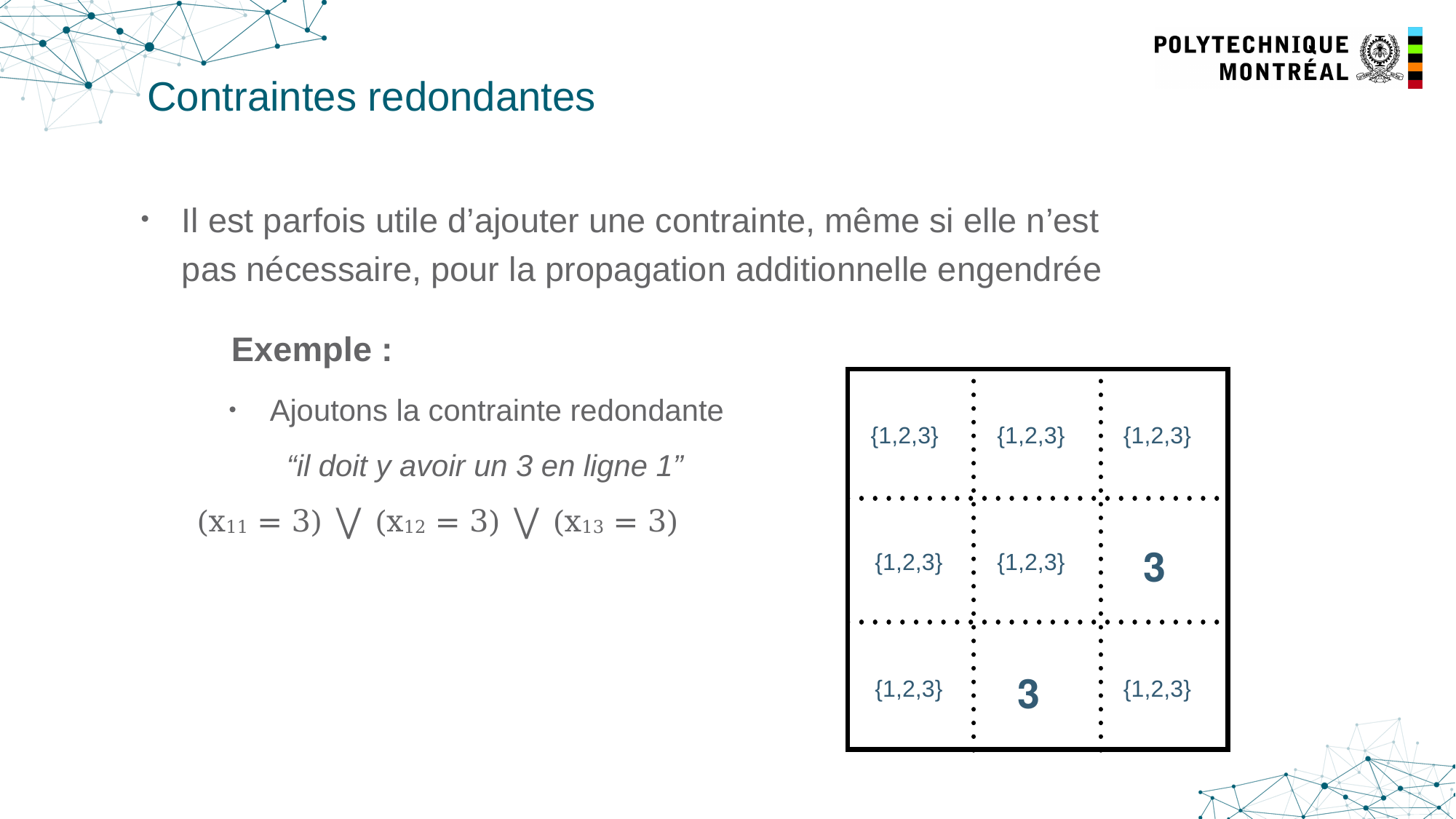

# Contraintes redondantes
Il est parfois utile d’ajouter une contrainte, même si elle n’est pas nécessaire, pour la propagation additionnelle engendrée
Exemple :

{1,2,3}
{1,2,3}
{1,2,3}
3
{1,2,3}
{1,2,3}
3
{1,2,3}
{1,2,3}
Ajoutons la contrainte redondante
“il doit y avoir un 3 en ligne 1”
(x11 = 3) ⋁ (x12 = 3) ⋁ (x13 = 3)